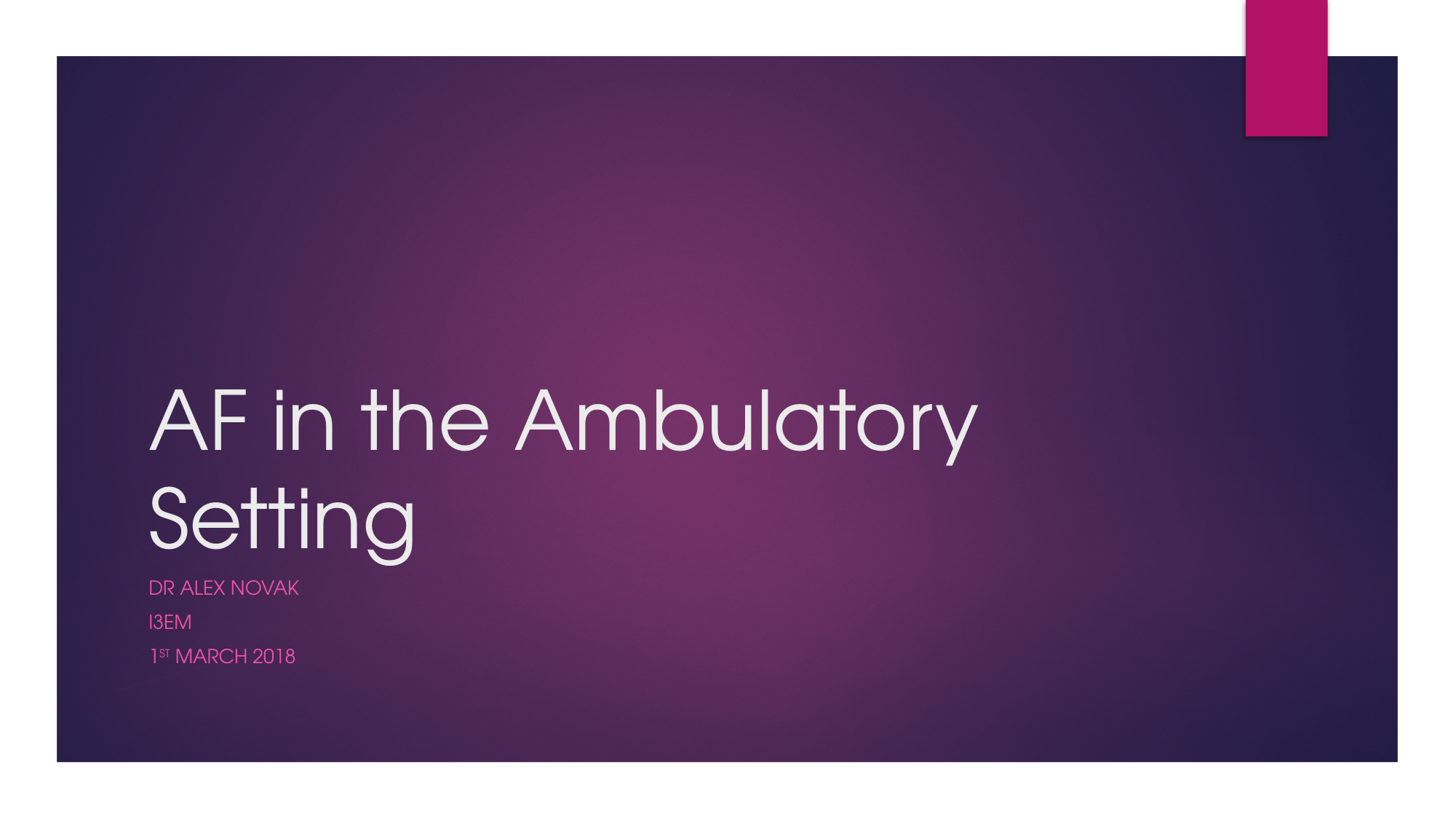

# AF in the Ambulatory Setting
Dr Alex Novak
i3EM
1st March 2018